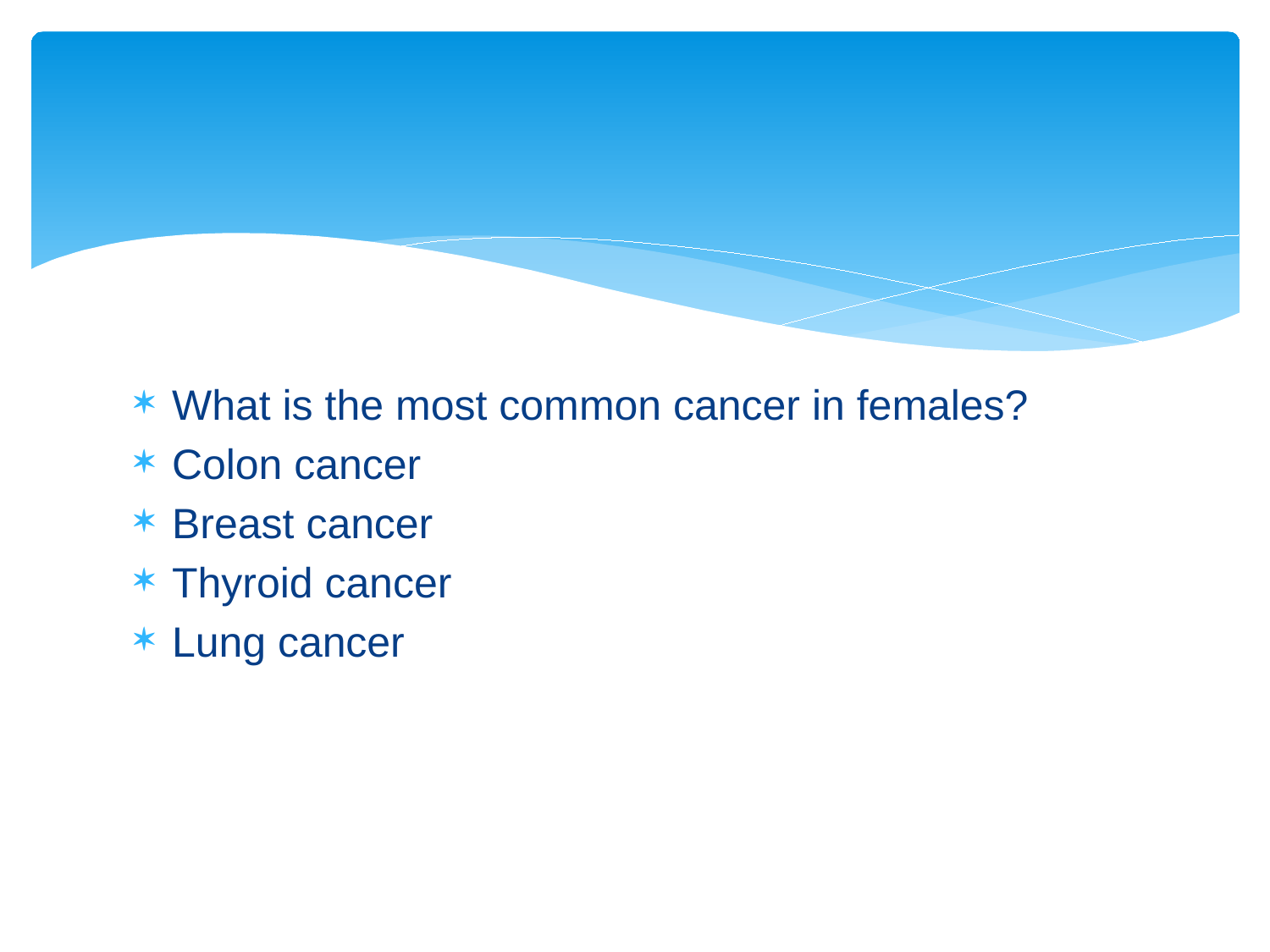

#
What is the most common cancer in females?
Colon cancer
Breast cancer
Thyroid cancer
Lung cancer